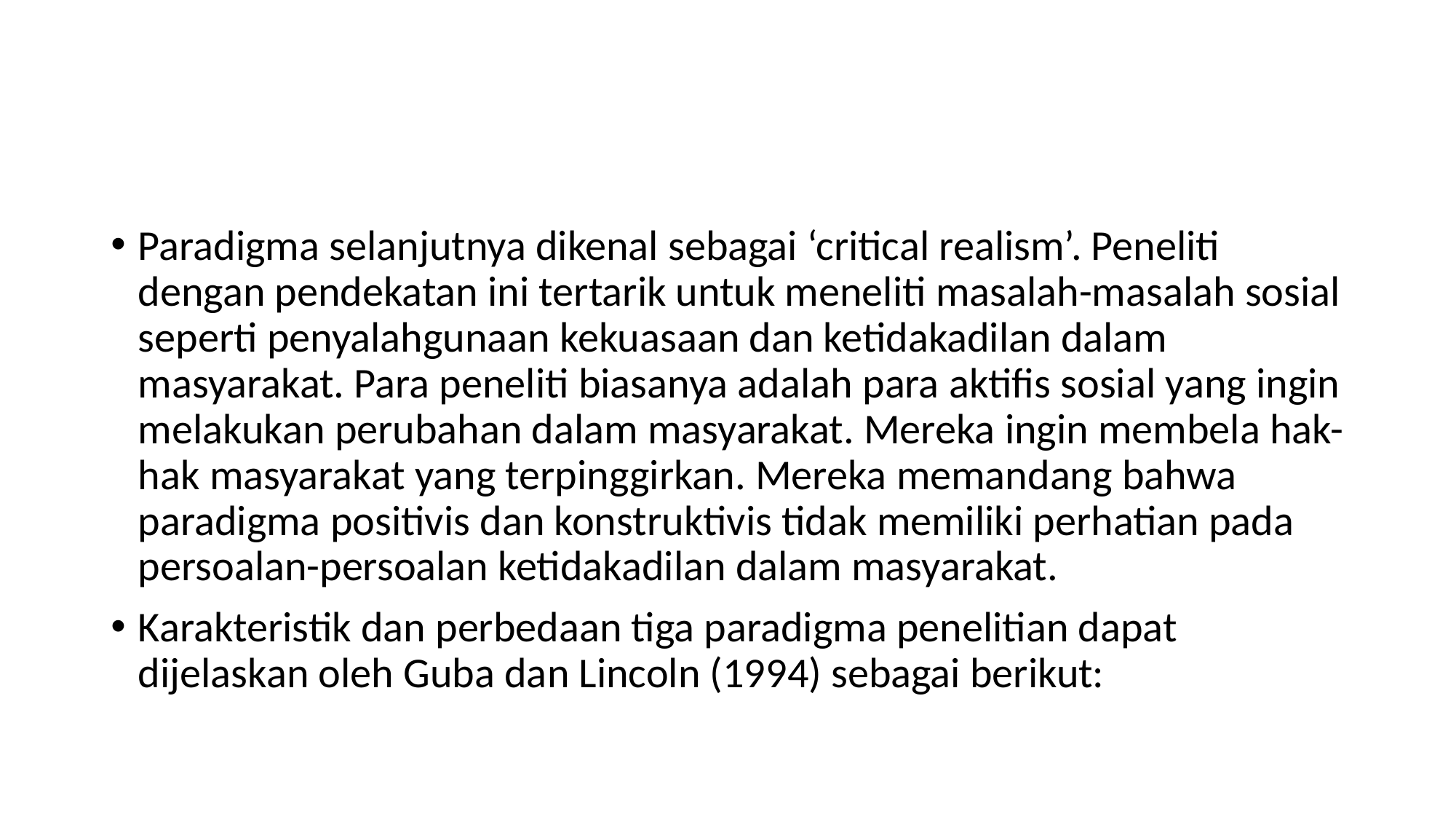

#
Paradigma selanjutnya dikenal sebagai ‘critical realism’. Peneliti dengan pendekatan ini tertarik untuk meneliti masalah-masalah sosial seperti penyalahgunaan kekuasaan dan ketidakadilan dalam masyarakat. Para peneliti biasanya adalah para aktifis sosial yang ingin melakukan perubahan dalam masyarakat. Mereka ingin membela hak-hak masyarakat yang terpinggirkan. Mereka memandang bahwa paradigma positivis dan konstruktivis tidak memiliki perhatian pada persoalan-persoalan ketidakadilan dalam masyarakat.
Karakteristik dan perbedaan tiga paradigma penelitian dapat dijelaskan oleh Guba dan Lincoln (1994) sebagai berikut: